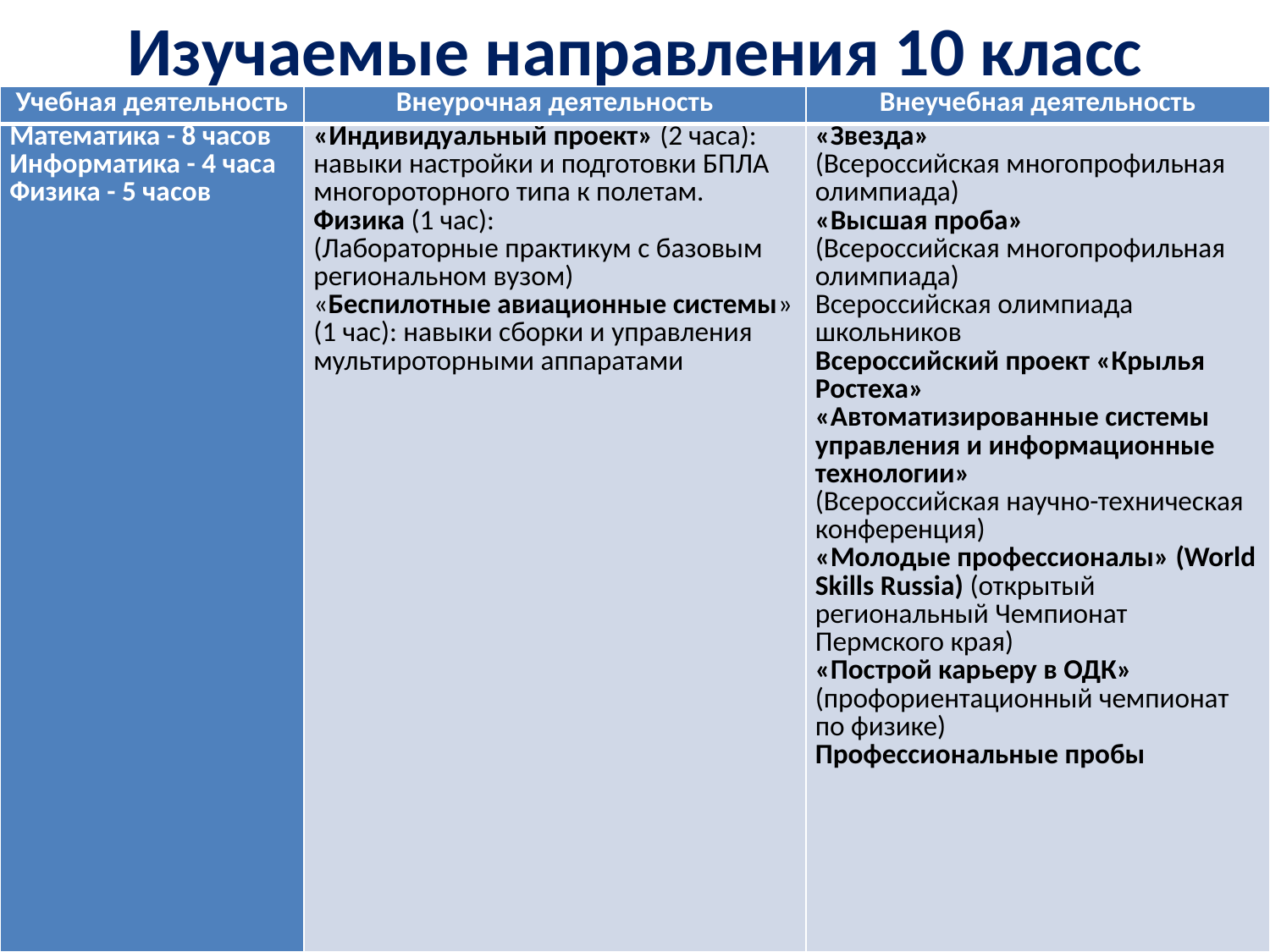

# Изучаемые направления 10 класс
| Учебная деятельность | Внеурочная деятельность | Внеучебная деятельность |
| --- | --- | --- |
| Математика - 8 часов Информатика - 4 часа Физика - 5 часов | «Индивидуальный проект» (2 часа): навыки настройки и подготовки БПЛА многороторного типа к полетам. Физика (1 час): (Лабораторные практикум с базовым региональном вузом) «Беспилотные авиационные системы» (1 час): навыки сборки и управления мультироторными аппаратами | «Звезда» (Всероссийская многопрофильная олимпиада) «Высшая проба» (Всероссийская многопрофильная олимпиада) Всероссийская олимпиада школьников Всероссийский проект «Крылья Ростеха» «Автоматизированные системы управления и информационные технологии» (Всероссийская научно-техническая конференция) «Молодые профессионалы» (World Skills Russia) (открытый региональный Чемпионат Пермского края) «Построй карьеру в ОДК» (профориентационный чемпионат по физике) Профессиональные пробы |